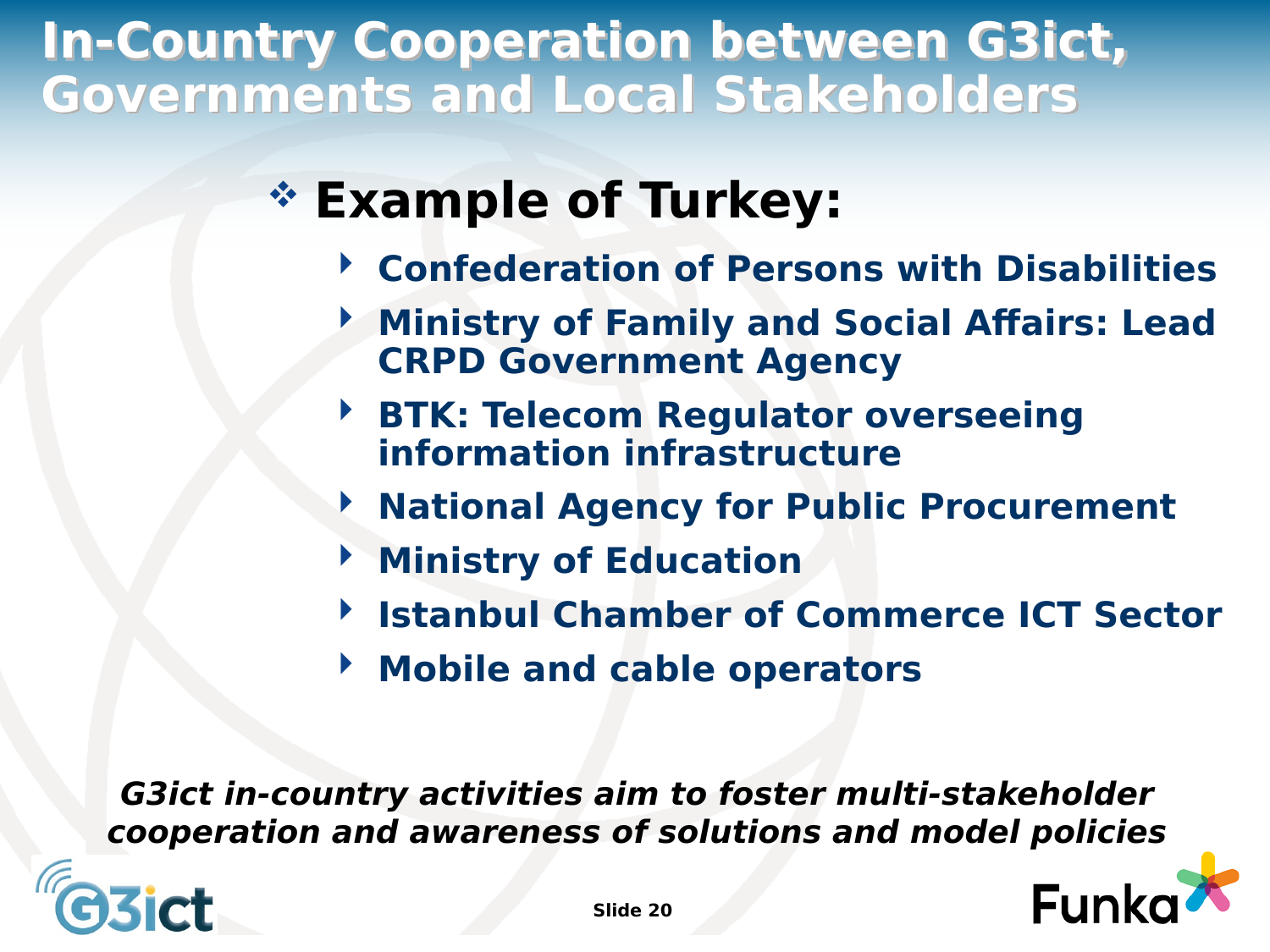

# In-Country Cooperation between G3ict,  Governments and Local Stakeholders
Example of Turkey:
Confederation of Persons with Disabilities
Ministry of Family and Social Affairs: Lead CRPD Government Agency
BTK: Telecom Regulator overseeing information infrastructure
National Agency for Public Procurement
Ministry of Education
Istanbul Chamber of Commerce ICT Sector
Mobile and cable operators
G3ict in-country activities aim to foster multi-stakeholder cooperation and awareness of solutions and model policies